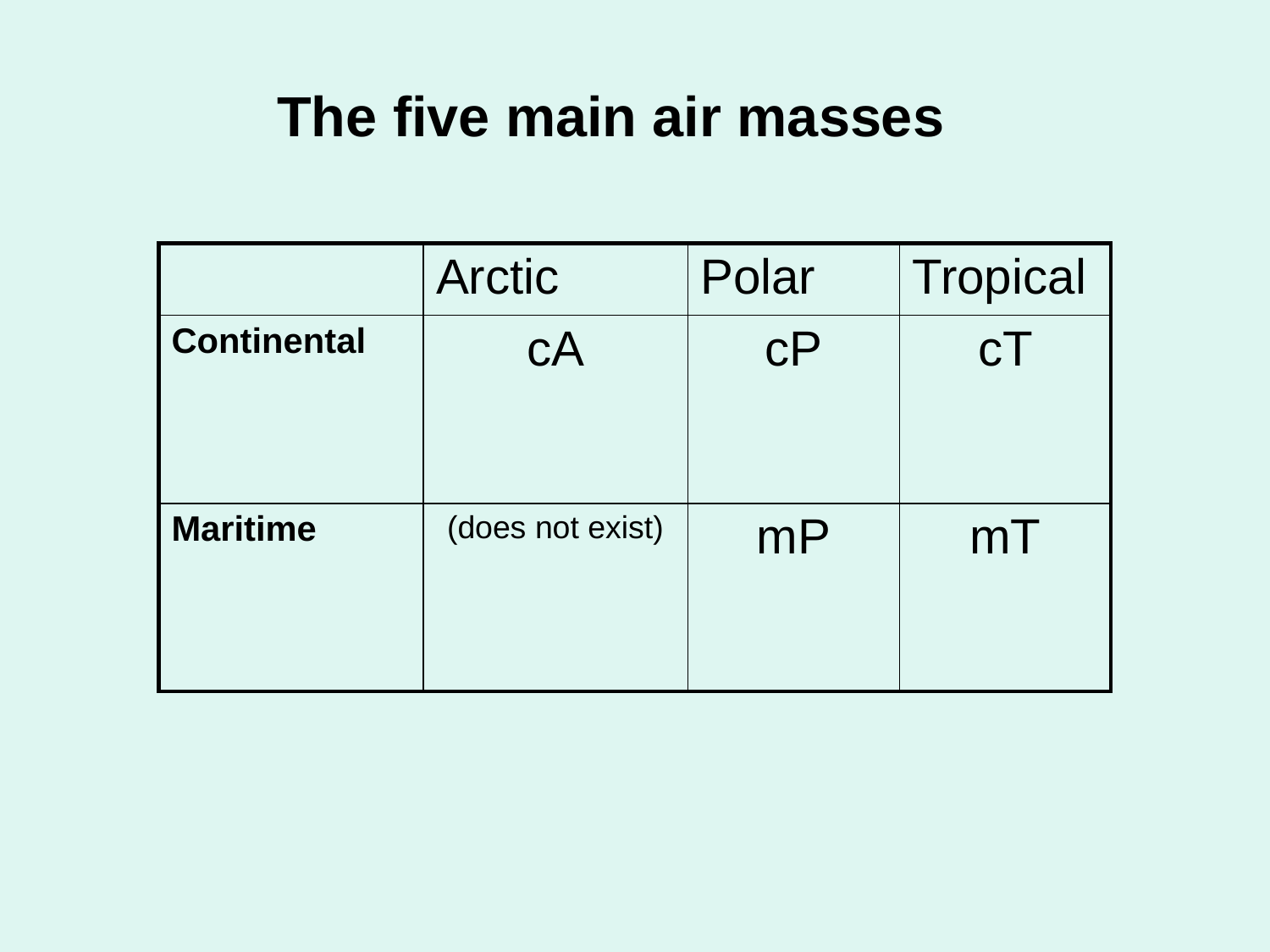

The five main air masses
|  | Arctic | Polar | Tropical |
| --- | --- | --- | --- |
| Continental | cA | cP | cT |
| Maritime | (does not exist) | mP | mT |